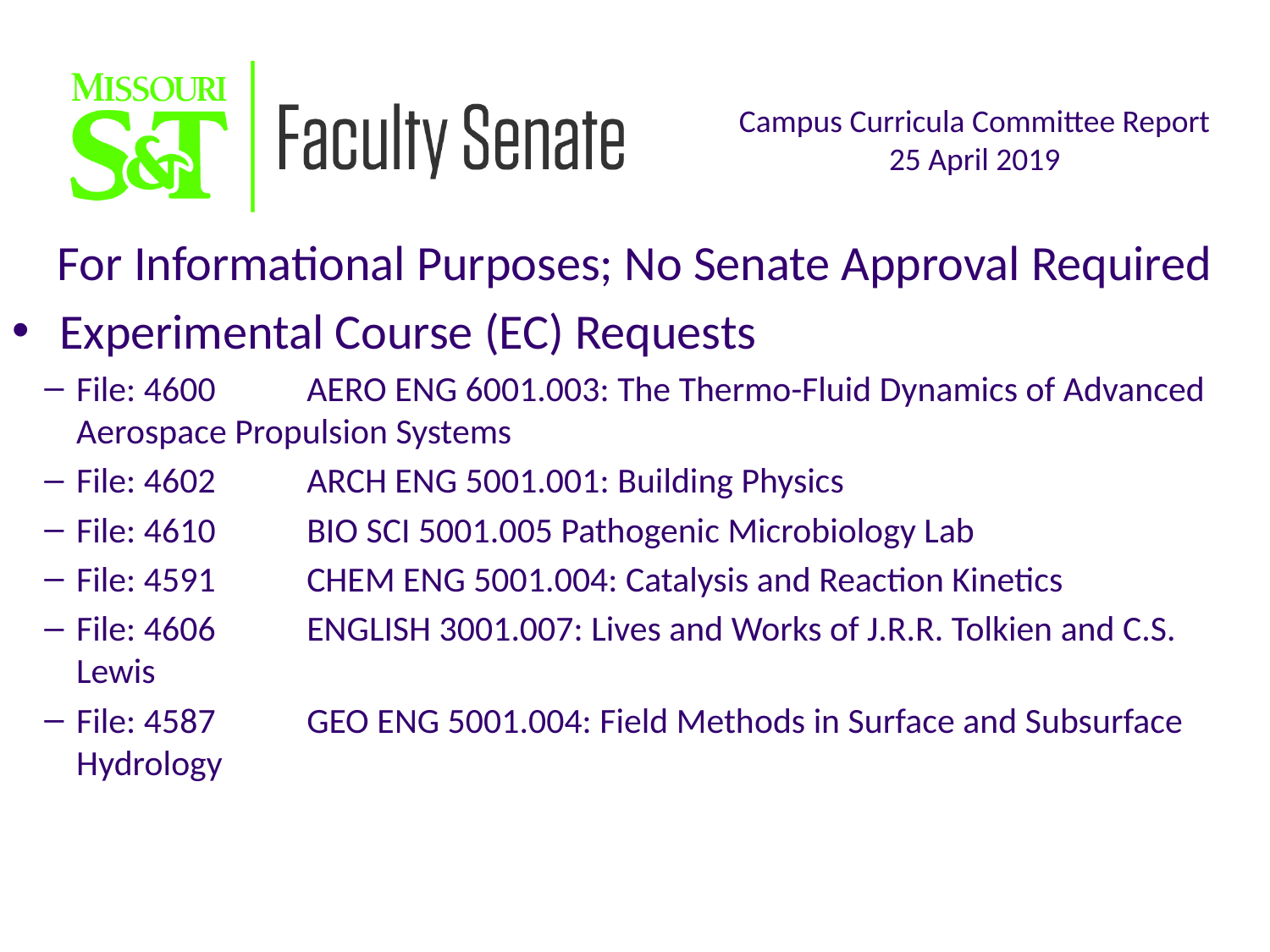

For Informational Purposes; No Senate Approval Required
Experimental Course (EC) Requests
File: 4600	AERO ENG 6001.003: The Thermo-Fluid Dynamics of Advanced Aerospace Propulsion Systems
File: 4602	ARCH ENG 5001.001: Building Physics
File: 4610	BIO SCI 5001.005 Pathogenic Microbiology Lab
File: 4591	CHEM ENG 5001.004: Catalysis and Reaction Kinetics
File: 4606	ENGLISH 3001.007: Lives and Works of J.R.R. Tolkien and C.S. Lewis
File: 4587	GEO ENG 5001.004: Field Methods in Surface and Subsurface Hydrology